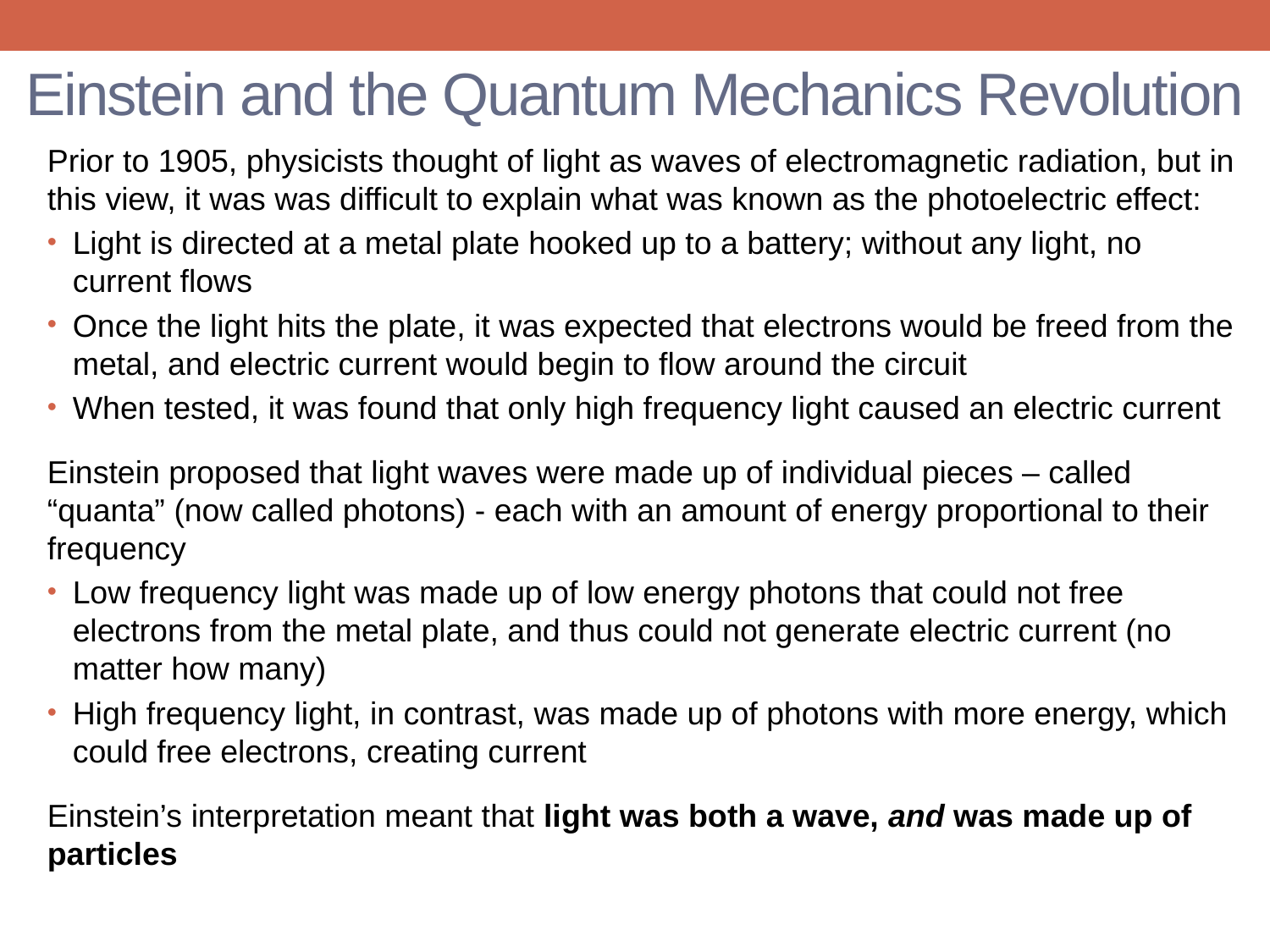

# Einstein and the Quantum Mechanics Revolution
Prior to 1905, physicists thought of light as waves of electromagnetic radiation, but in this view, it was was difficult to explain what was known as the photoelectric effect:
Light is directed at a metal plate hooked up to a battery; without any light, no current flows
Once the light hits the plate, it was expected that electrons would be freed from the metal, and electric current would begin to flow around the circuit
When tested, it was found that only high frequency light caused an electric current

Einstein proposed that light waves were made up of individual pieces – called “quanta” (now called photons) - each with an amount of energy proportional to their frequency
Low frequency light was made up of low energy photons that could not free electrons from the metal plate, and thus could not generate electric current (no matter how many)
High frequency light, in contrast, was made up of photons with more energy, which could free electrons, creating current

Einstein’s interpretation meant that light was both a wave, and was made up of particles